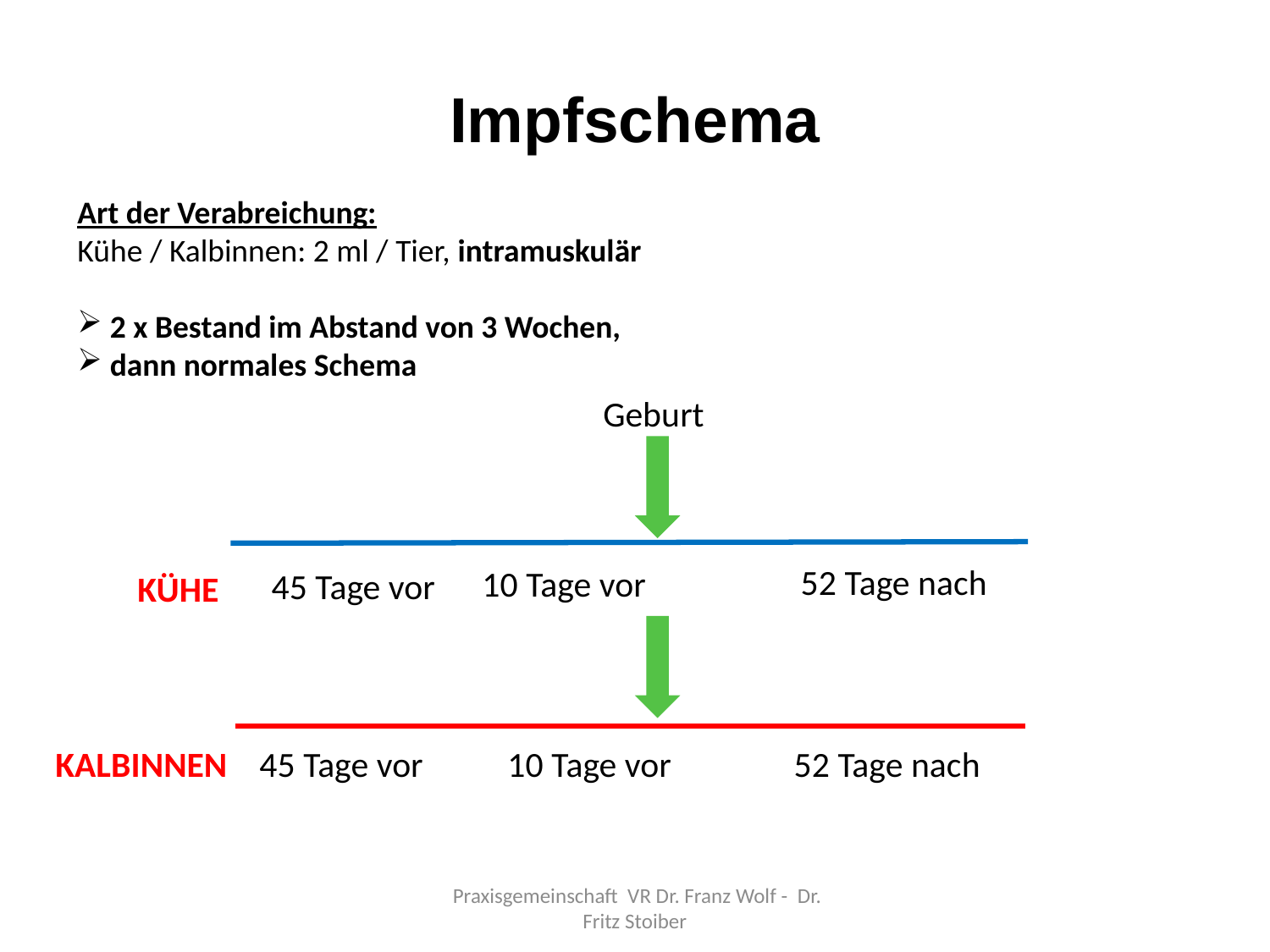

# Impfschema
Art der Verabreichung:
Kühe / Kalbinnen: 2 ml / Tier, intramuskulär

 2 x Bestand im Abstand von 3 Wochen,
 dann normales Schema

Geburt

52 Tage nach
10 Tage vor
45 Tage vor
KÜHE

 KALBINNEN    45 Tage vor
10 Tage vor
52 Tage nach
 Praxisgemeinschaft  VR Dr. Franz Wolf -  Dr. Fritz Stoiber